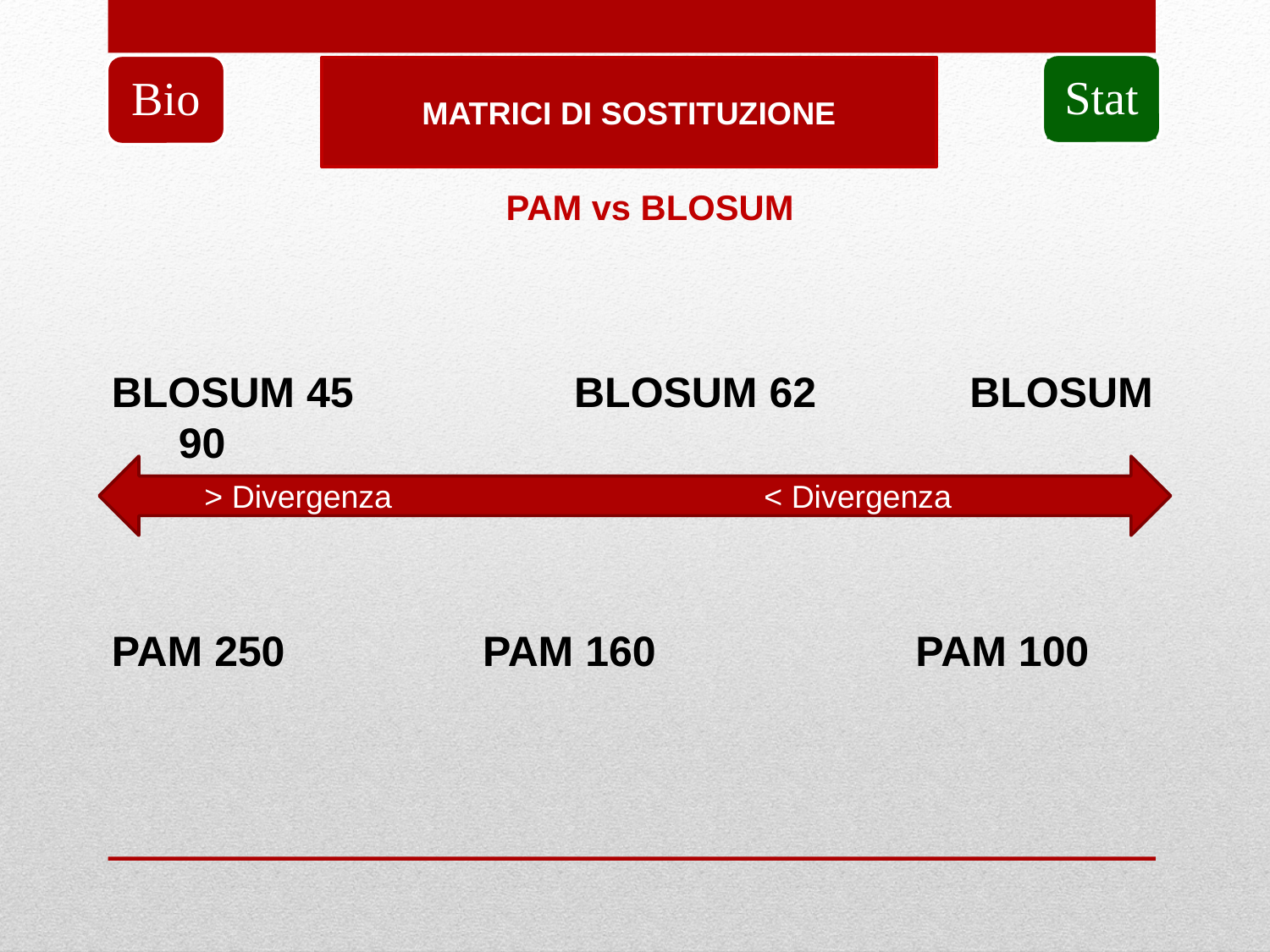

Stat

Bio
MATRICI DI SOSTITUZIONE
PAM vs BLOSUM

BLOSUM 45	            BLOSUM 62             BLOSUM 90

PAM 250	               PAM 160                      PAM 100
> Divergenza                                          < Divergenza